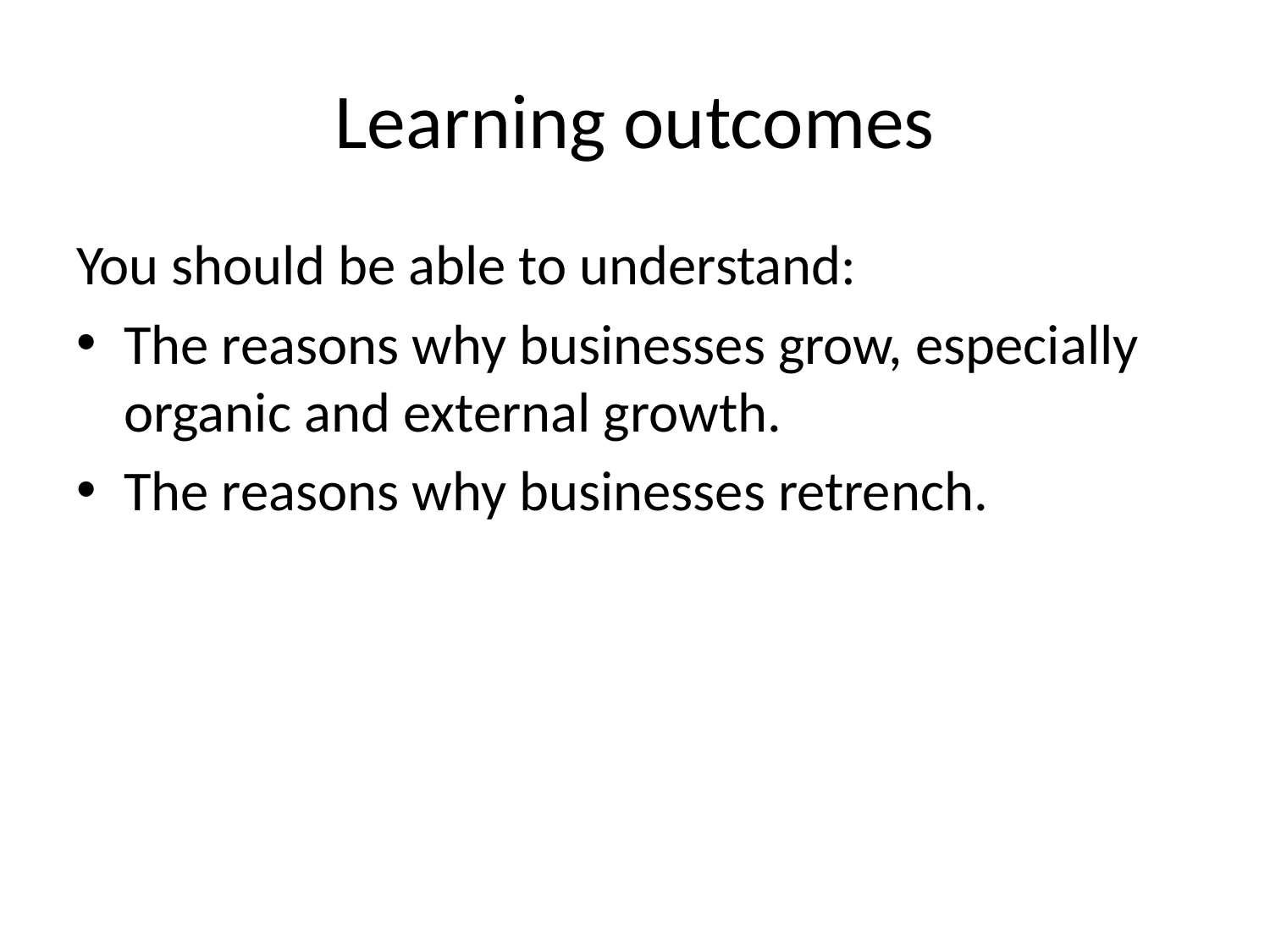

# Learning outcomes
You should be able to understand:
The reasons why businesses grow, especially organic and external growth.
The reasons why businesses retrench.